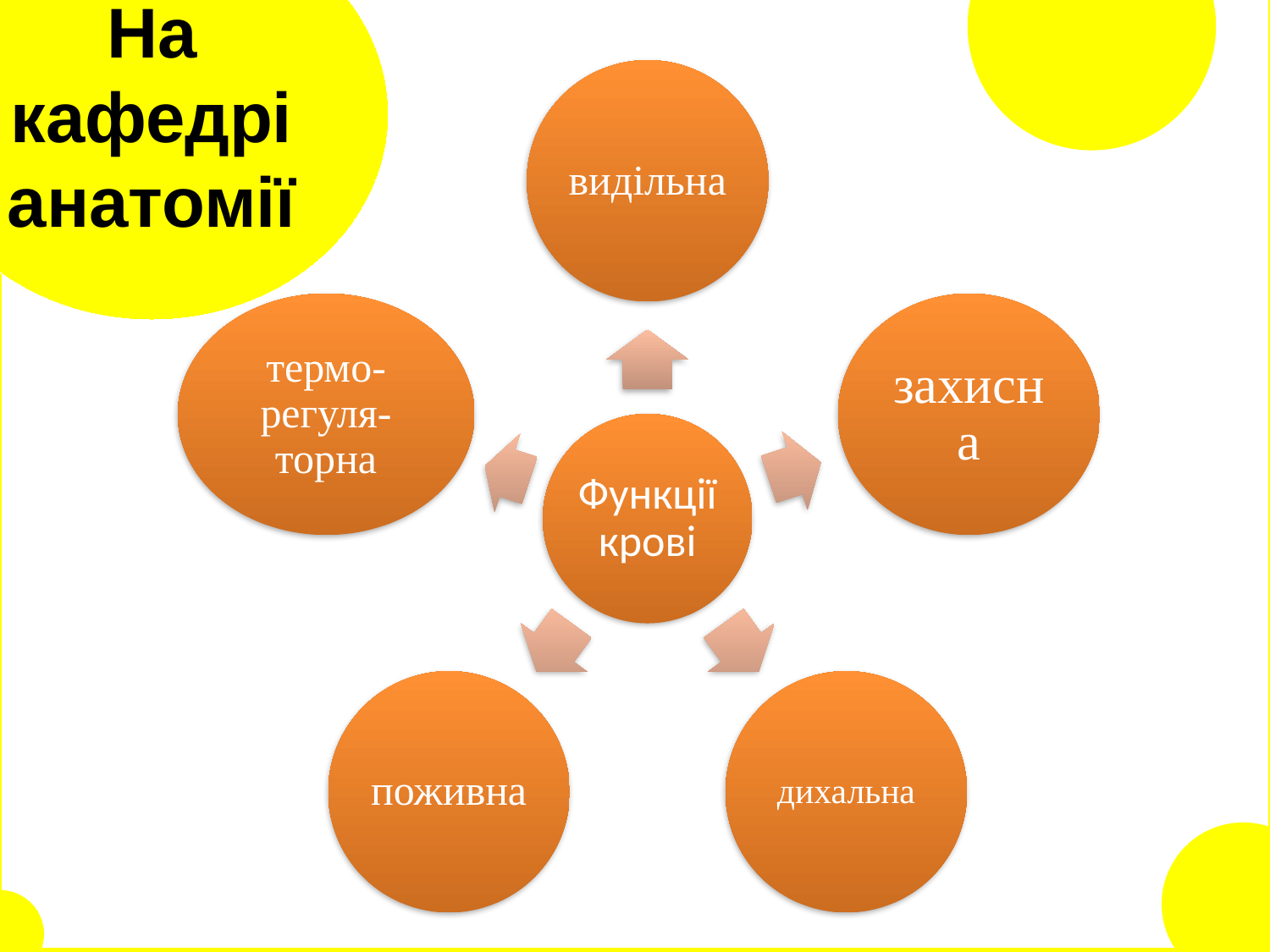

На кафедрі анатомії
1)
Функції крові

видільна

захисна

дихальна

поживна

термо-регуля-торна